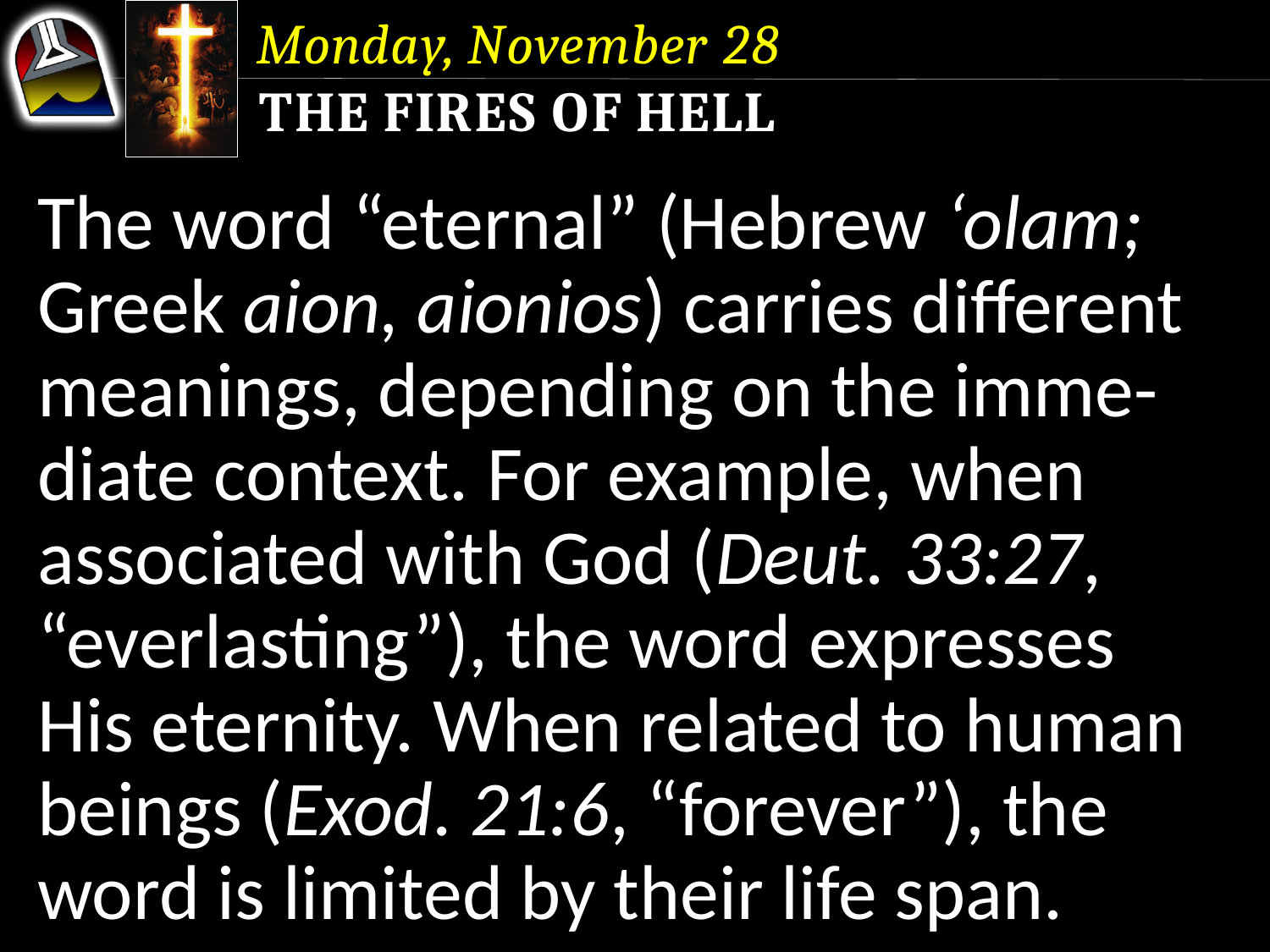

Monday, November 28
The Fires of Hell
The word “eternal” (Hebrew ‘olam; Greek aion, aionios) carries different meanings, depending on the imme-diate context. For example, when associated with God (Deut. 33:27, “everlasting”), the word expresses   His eternity. When related to human beings (Exod. 21:6, “forever”), the word is limited by their life span.
The word “eternal” (Hebrew ‘olam; Greek aion, aionios) carries different meanings, depending on the imme-diate context. For example, when associated with God (Deut. 33:27, “everlasting”), the word expresses   His eternity.
The word “eternal” (Hebrew ‘olam; Greek aion, aionios) carries different meanings, depending on the imme-diate context.